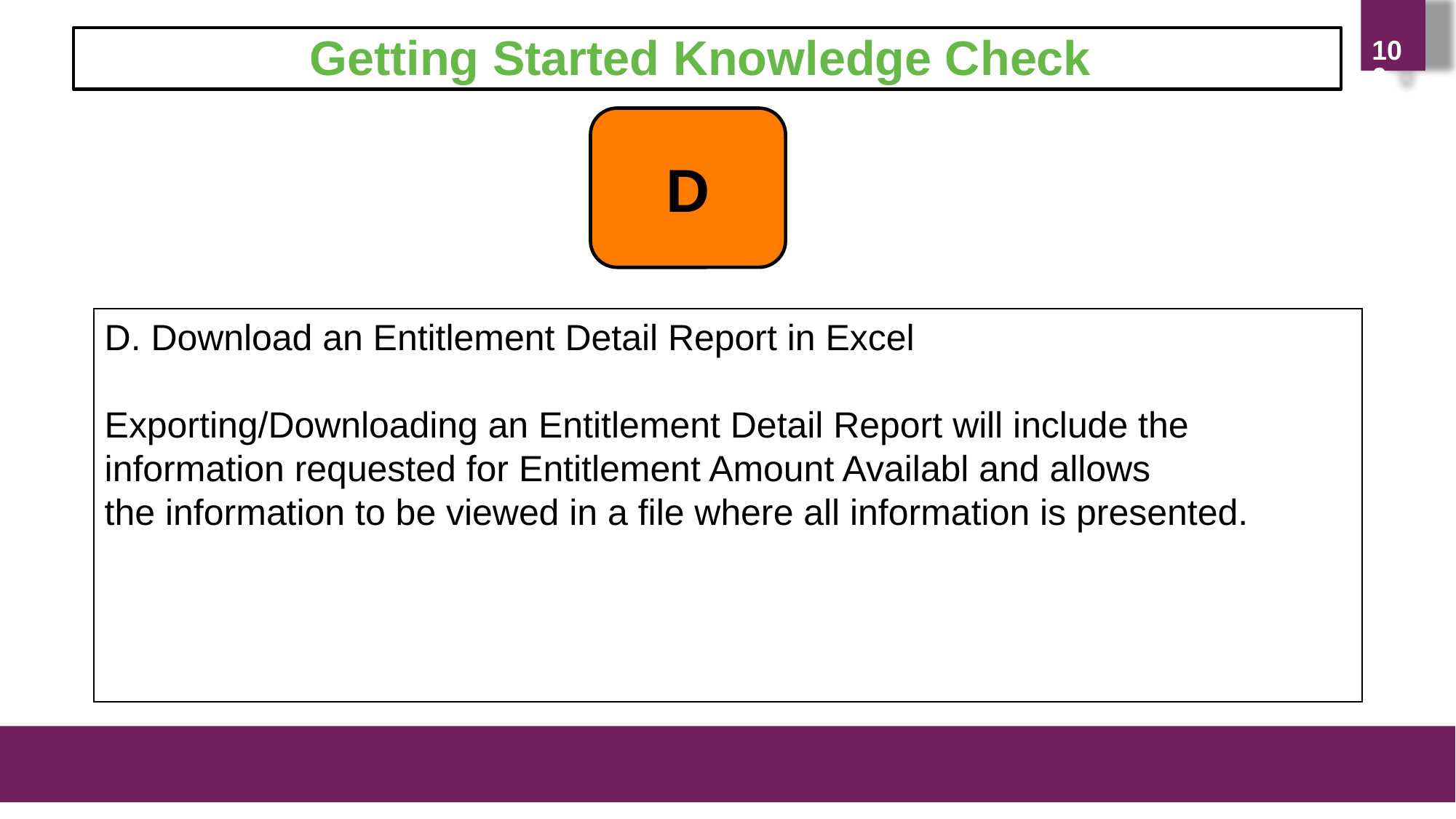

100
Getting Started Knowledge Check
D

D. Download an Entitlement Detail Report in Excel

Exporting/Downloading an Entitlement Detail Report will include the information requested for Entitlement Amount Availabl and allows the information to be viewed in a file where all information is presented.